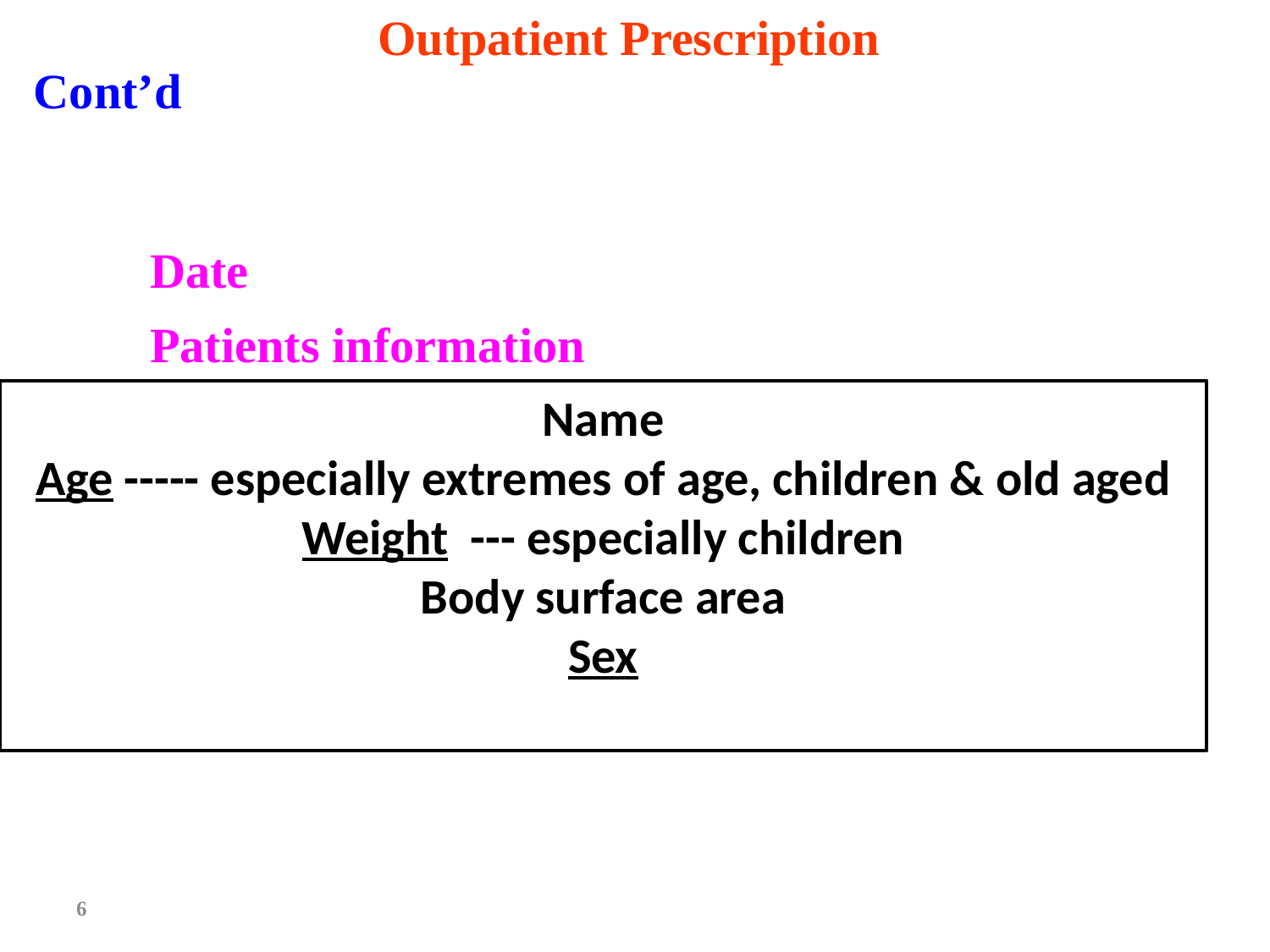

Outpatient Prescription
Cont’d
Date
Patients information
Name
Age ----- especially extremes of age, children & old aged
Weight  --- especially children
Body surface area
Sex
6